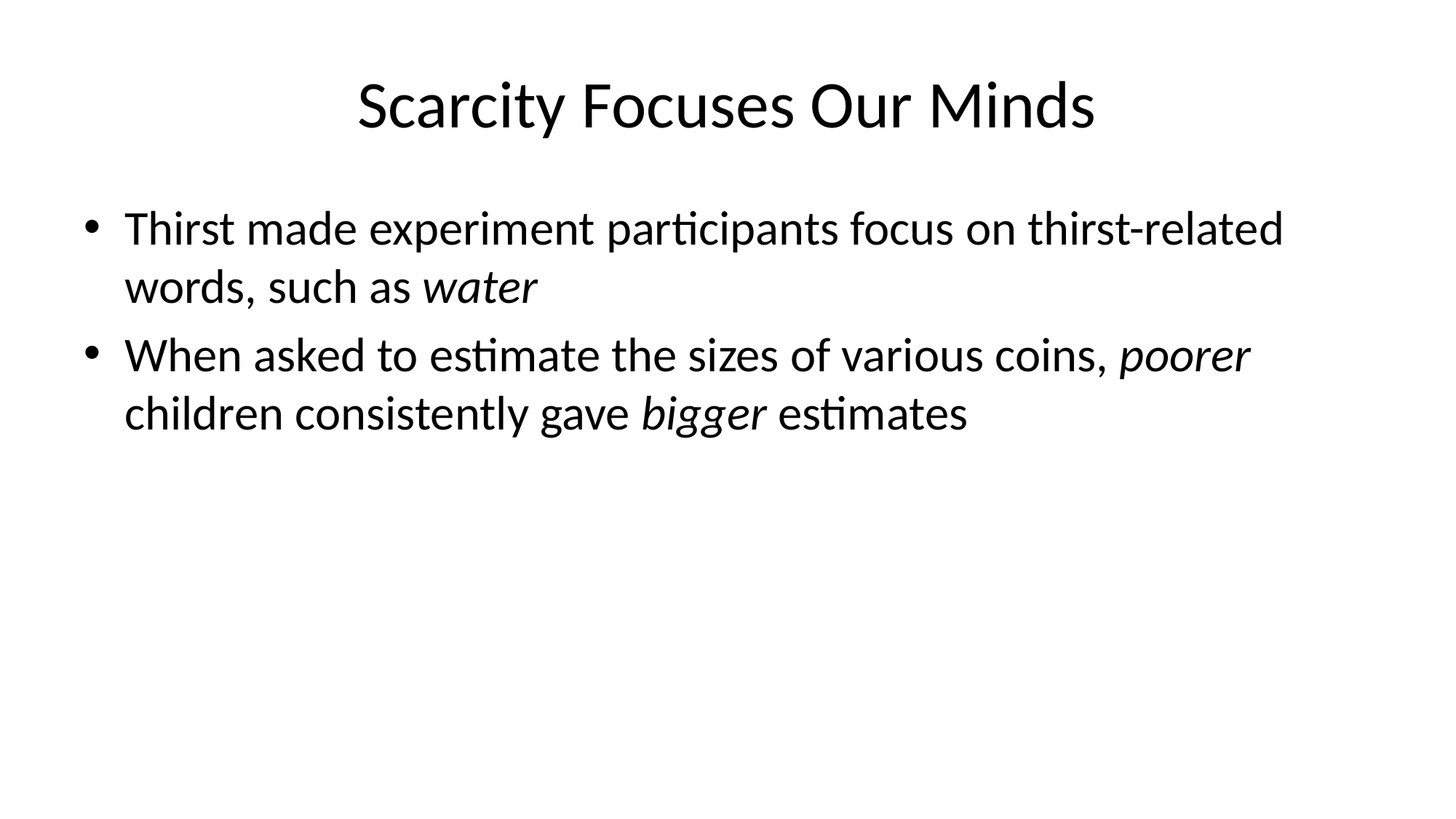

# Scarcity Focuses Our Minds
Thirst made experiment participants focus on thirst-related words, such as water
When asked to estimate the sizes of various coins, poorer children consistently gave bigger estimates